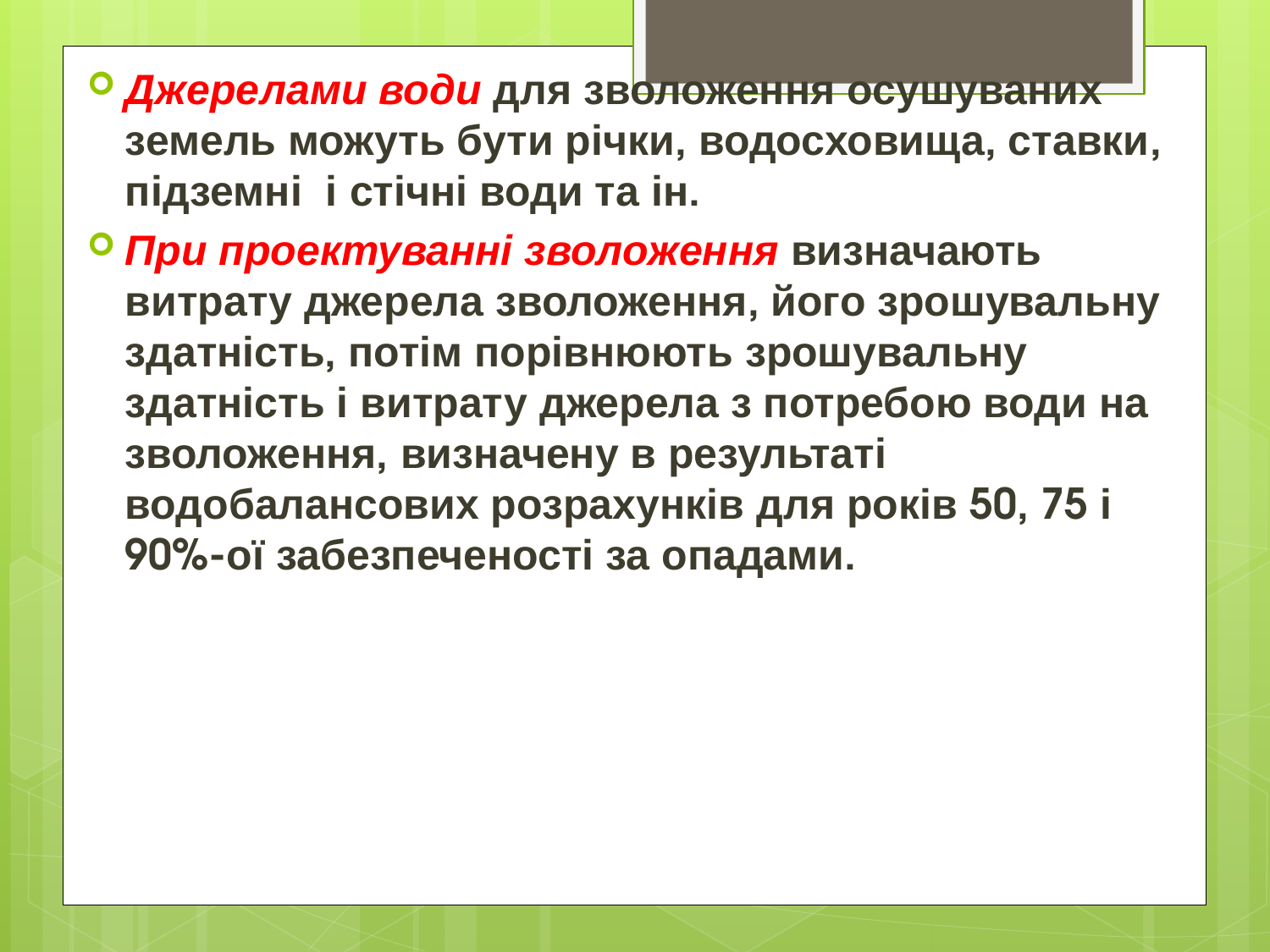

Джерелами води для зволоження осушуваних земель можуть бути річки, водосховища, ставки, підземні  і стічні води та ін.
При проектуванні зволоження визначають витрату джерела зволоження, його зрошувальну здатність, потім порівнюють зрошувальну здатність і витрату джерела з потребою води на зволоження, визначену в результаті водобалансових розрахунків для років 50, 75 і 90%-ої забезпеченості за опадами.